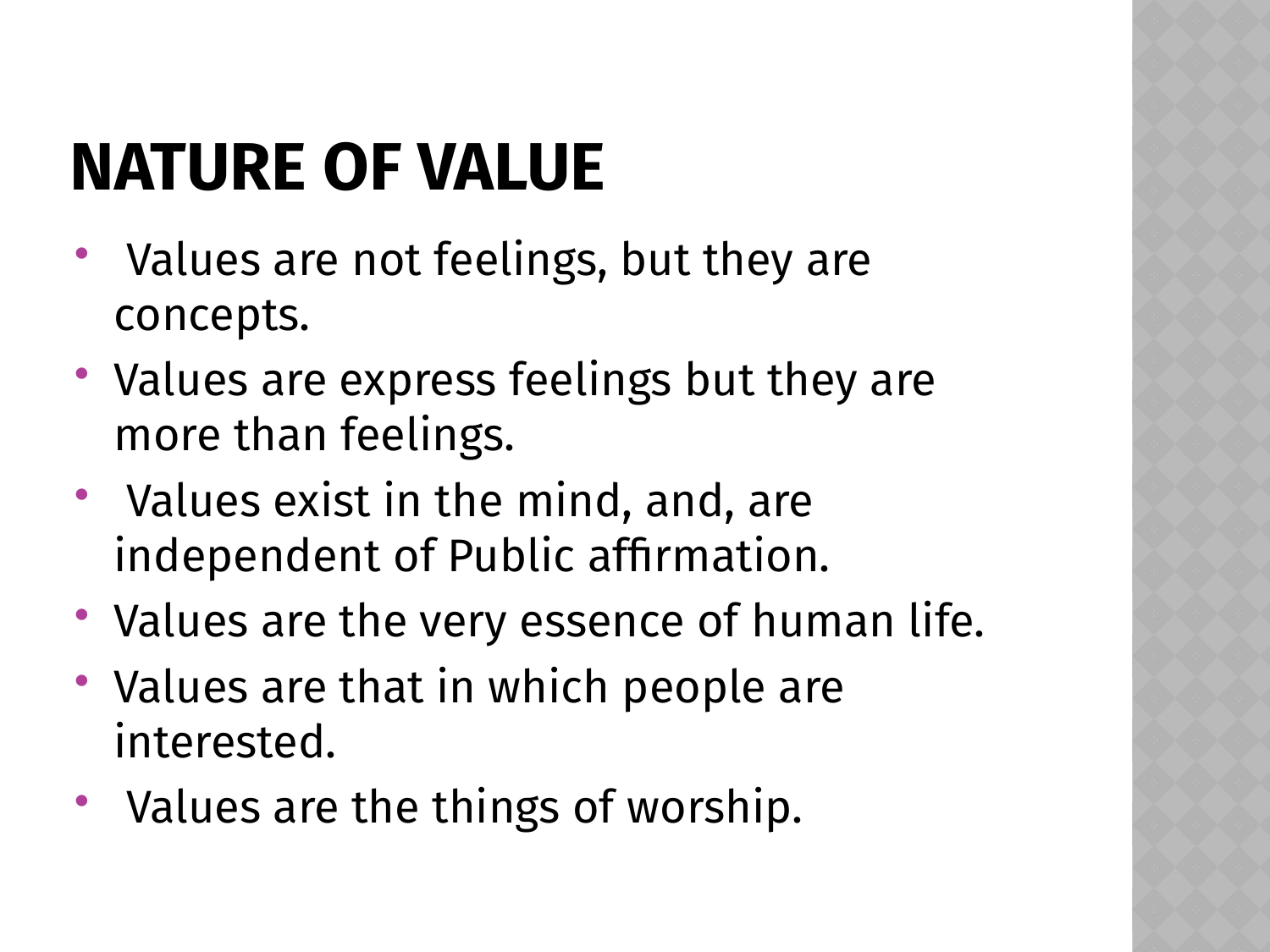

# Nature Of Value
 Values are not feelings, but they are concepts.
Values are express feelings but they are more than feelings.
 Values exist in the mind, and, are independent of Public affirmation.
Values are the very essence of human life.
Values are that in which people are interested.
 Values are the things of worship.